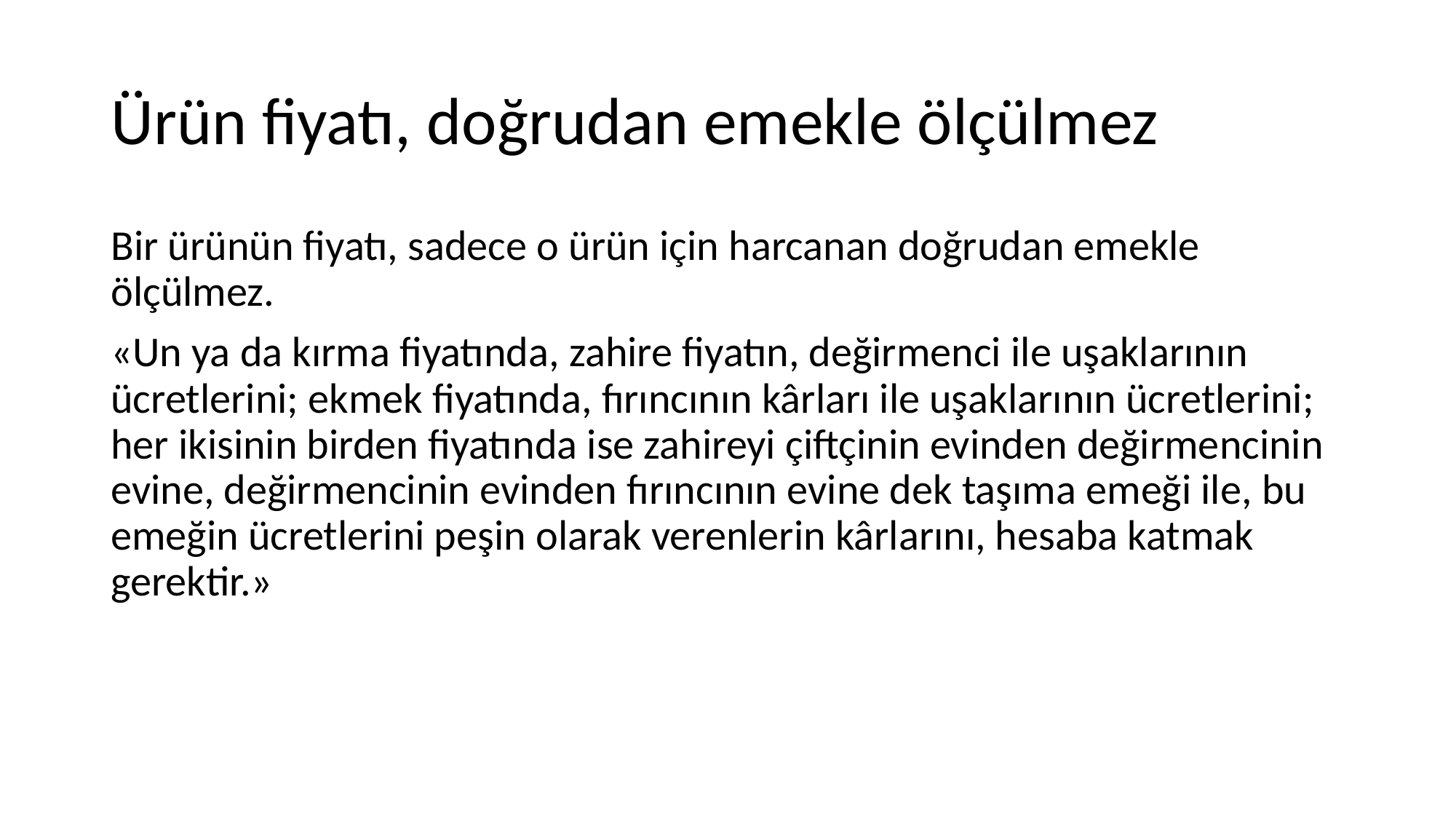

# Ürün fiyatı, doğrudan emekle ölçülmez
Bir ürünün fiyatı, sadece o ürün için harcanan doğrudan emekle ölçülmez.
«Un ya da kırma fiyatında, zahire fiyatın, değirmenci ile uşaklarının ücretlerini; ekmek fiyatında, fırıncının kârları ile uşaklarının ücretlerini; her ikisinin birden fiyatında ise zahireyi çiftçinin evinden değirmencinin evine, değirmencinin evinden fırıncının evine dek taşıma emeği ile, bu emeğin ücretlerini peşin olarak verenlerin kârlarını, hesaba katmak gerektir.»